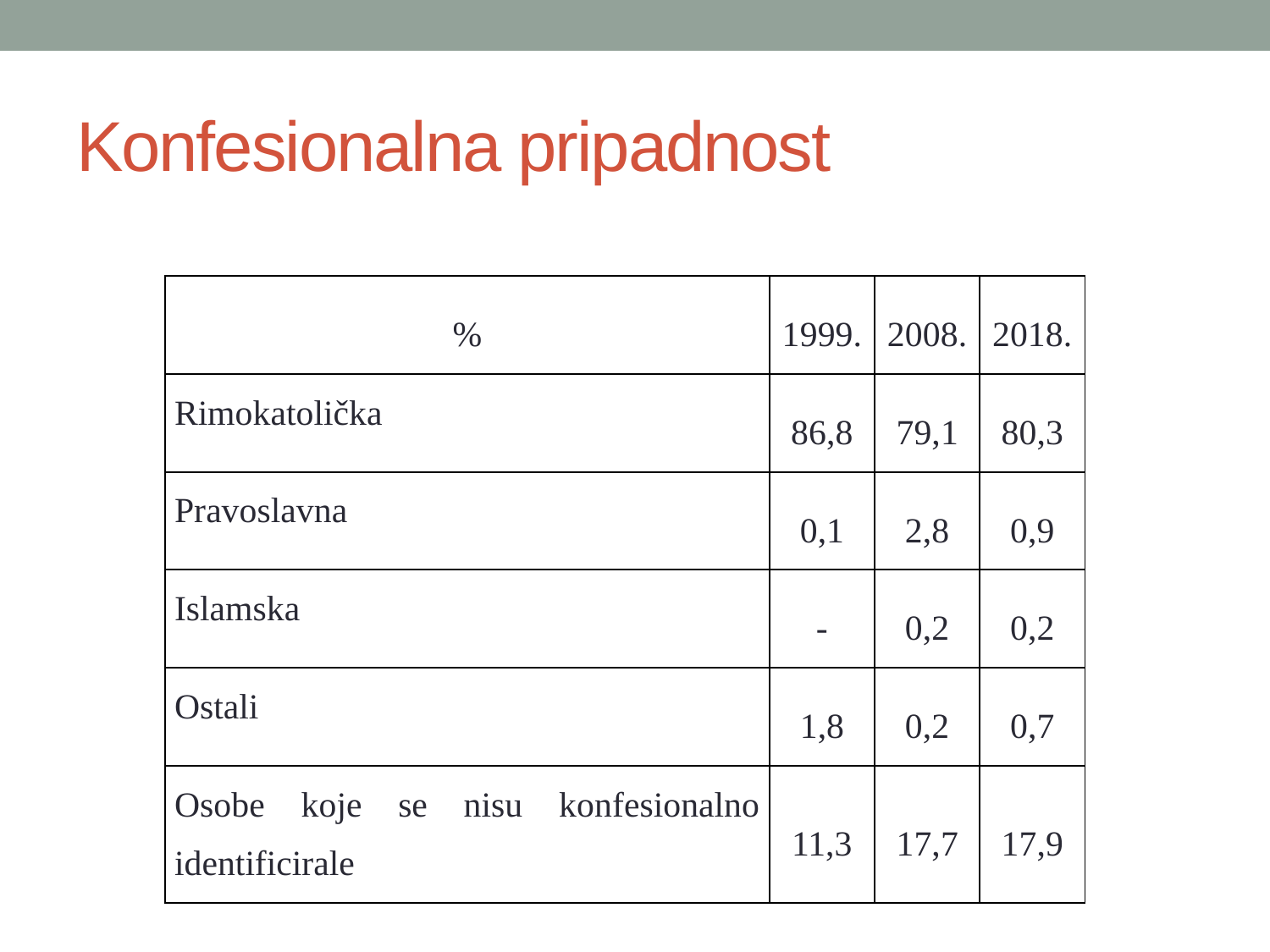

# Konfesionalna pripadnost
| % | 1999. | 2008. | 2018. |
| --- | --- | --- | --- |
| Rimokatolička | 86,8 | 79,1 | 80,3 |
| Pravoslavna | 0,1 | 2,8 | 0,9 |
| Islamska | - | 0,2 | 0,2 |
| Ostali | 1,8 | 0,2 | 0,7 |
| Osobe koje se nisu konfesionalno identificirale | 11,3 | 17,7 | 17,9 |